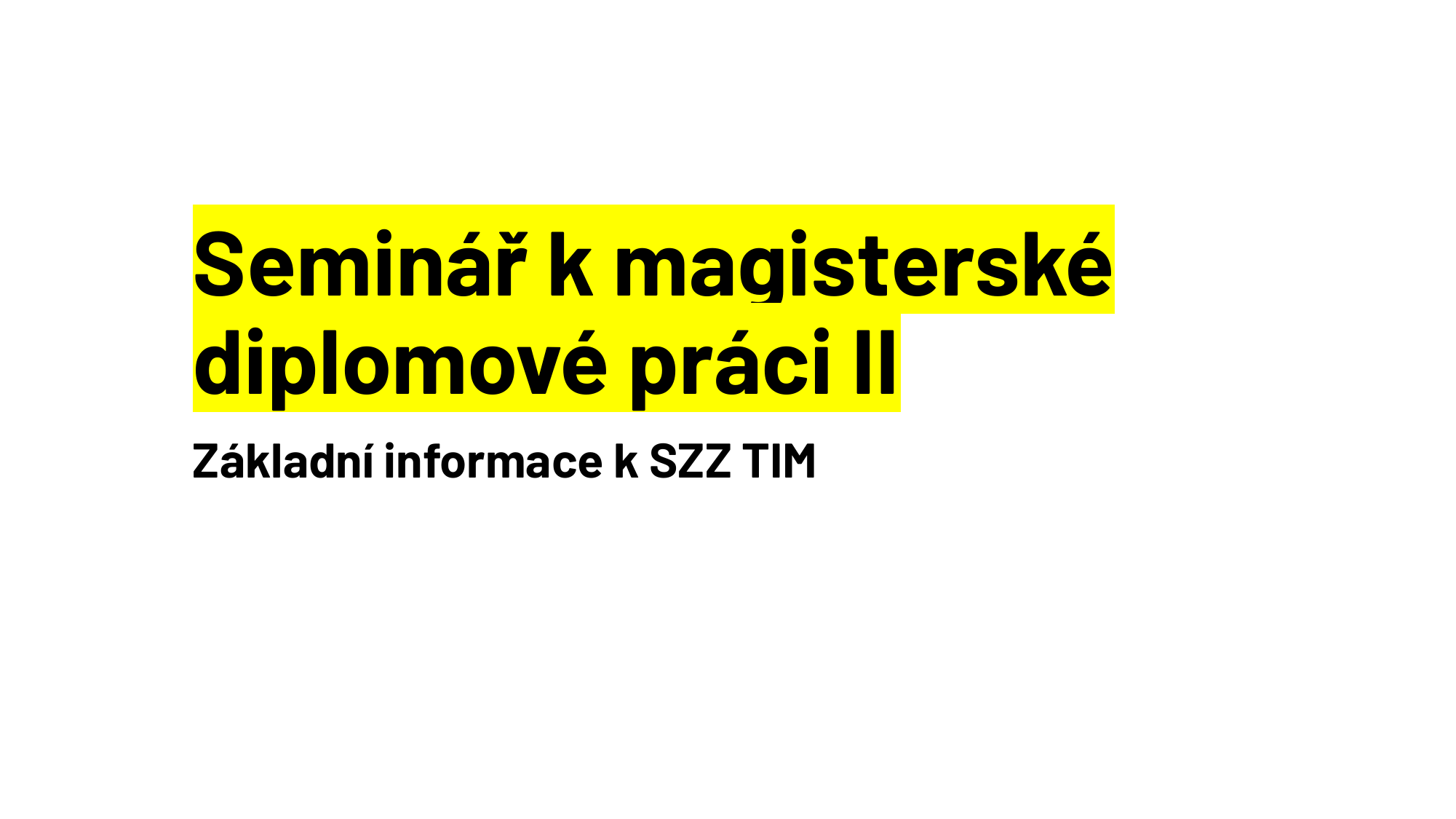

# Seminář k magisterské diplomové práci II
Základní informace k SZZ TIM